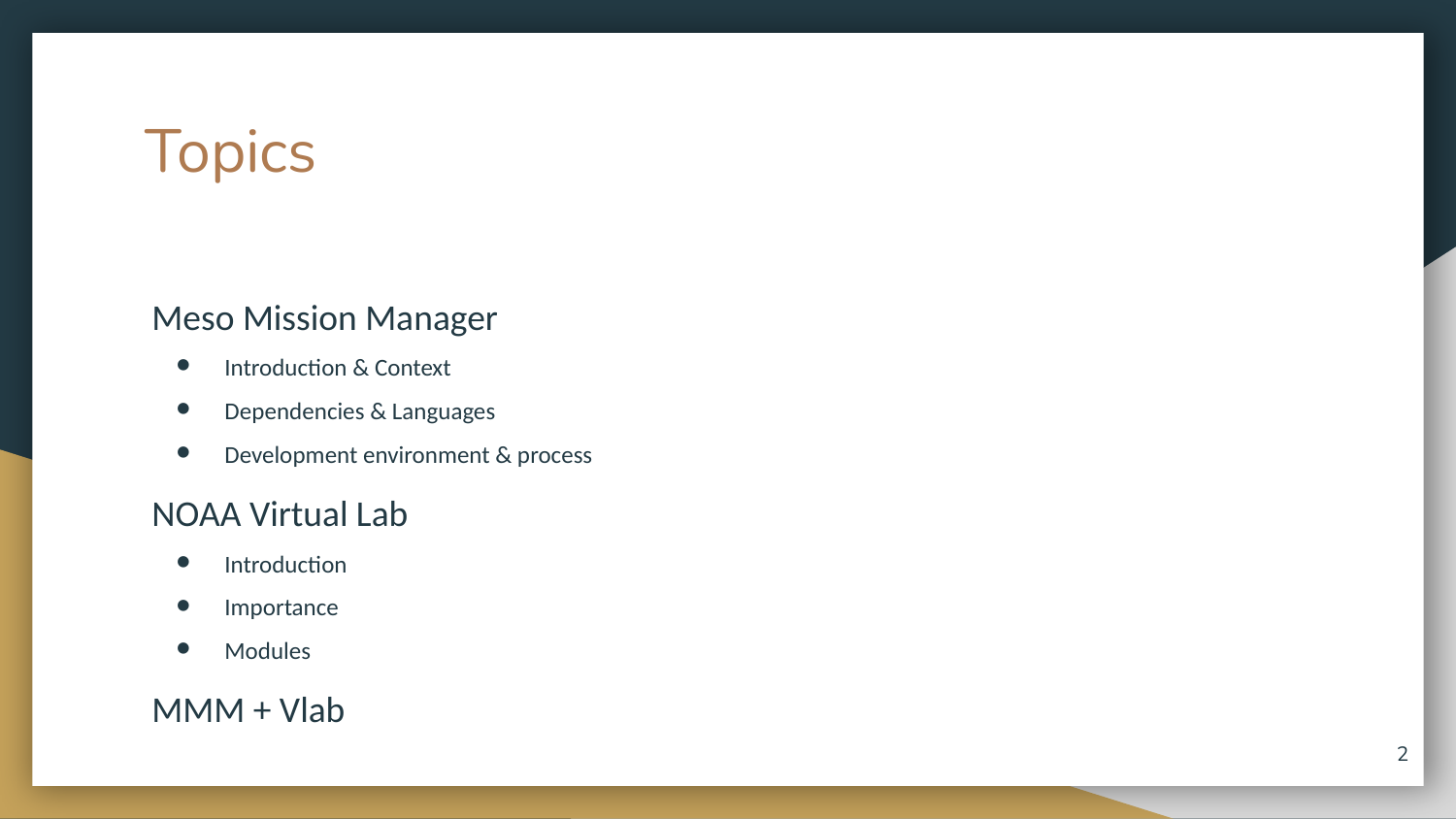

# Topics
Meso Mission Manager
Introduction & Context
Dependencies & Languages
Development environment & process
NOAA Virtual Lab
Introduction
Importance
Modules
MMM + Vlab

2